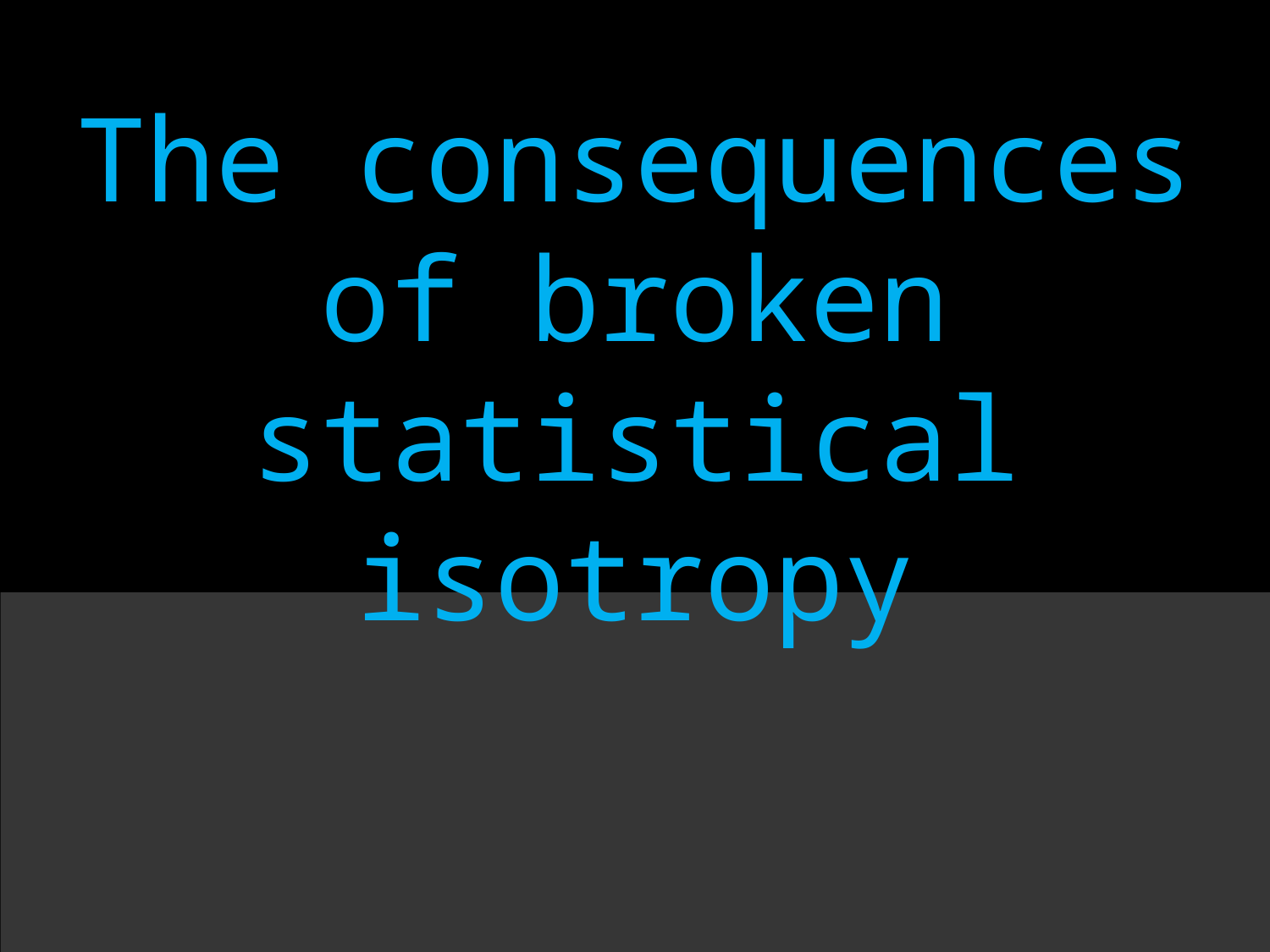

# The consequences of broken statistical isotropy